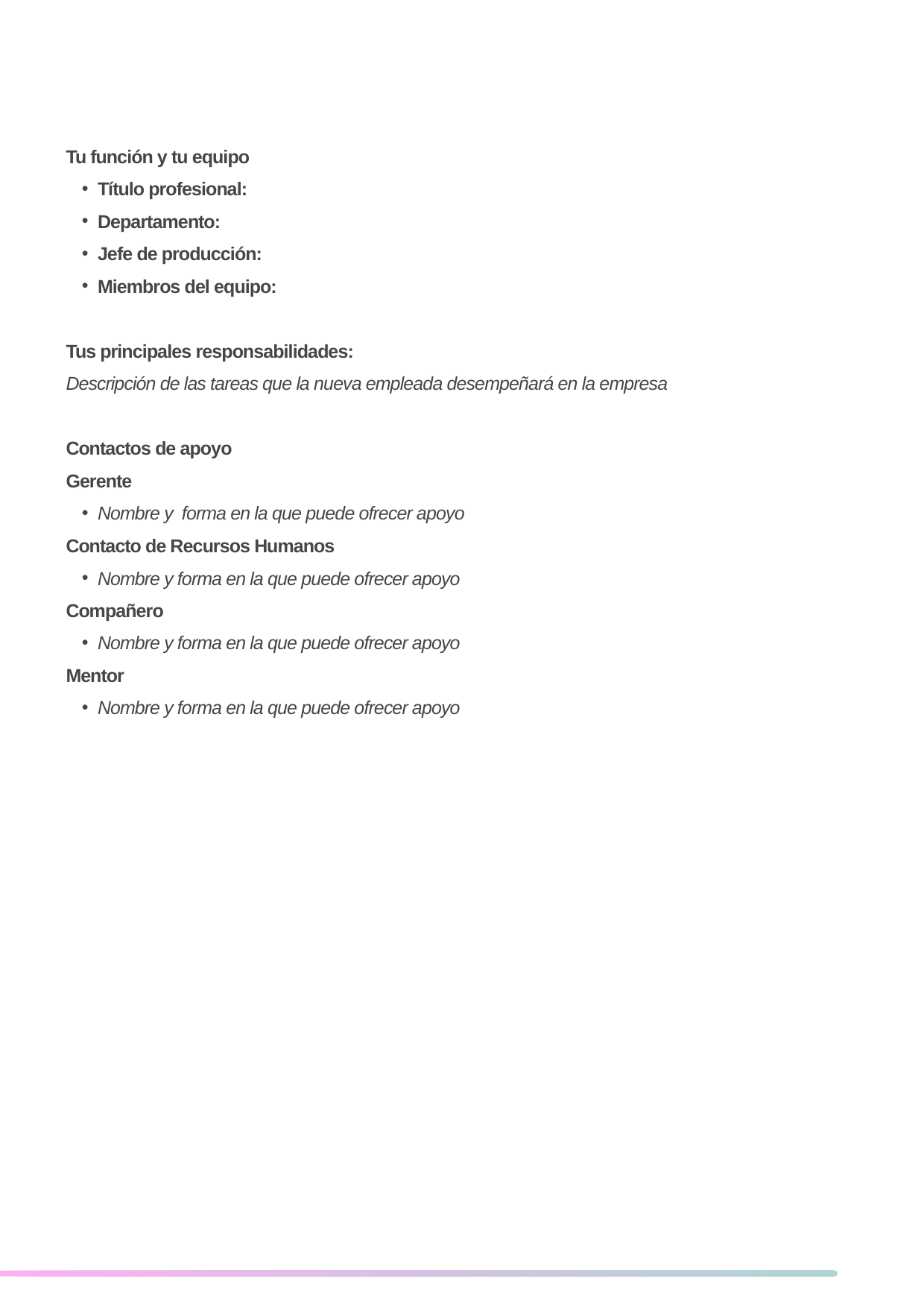

Tu función y tu equipo
Título profesional:
Departamento:
Jefe de producción:
Miembros del equipo:

Tus principales responsabilidades:
Descripción de las tareas que la nueva empleada desempeñará en la empresa

Contactos de apoyo
Gerente
Nombre y  forma en la que puede ofrecer apoyo
Contacto de Recursos Humanos
Nombre y forma en la que puede ofrecer apoyo
Compañero
Nombre y forma en la que puede ofrecer apoyo
Mentor
Nombre y forma en la que puede ofrecer apoyo